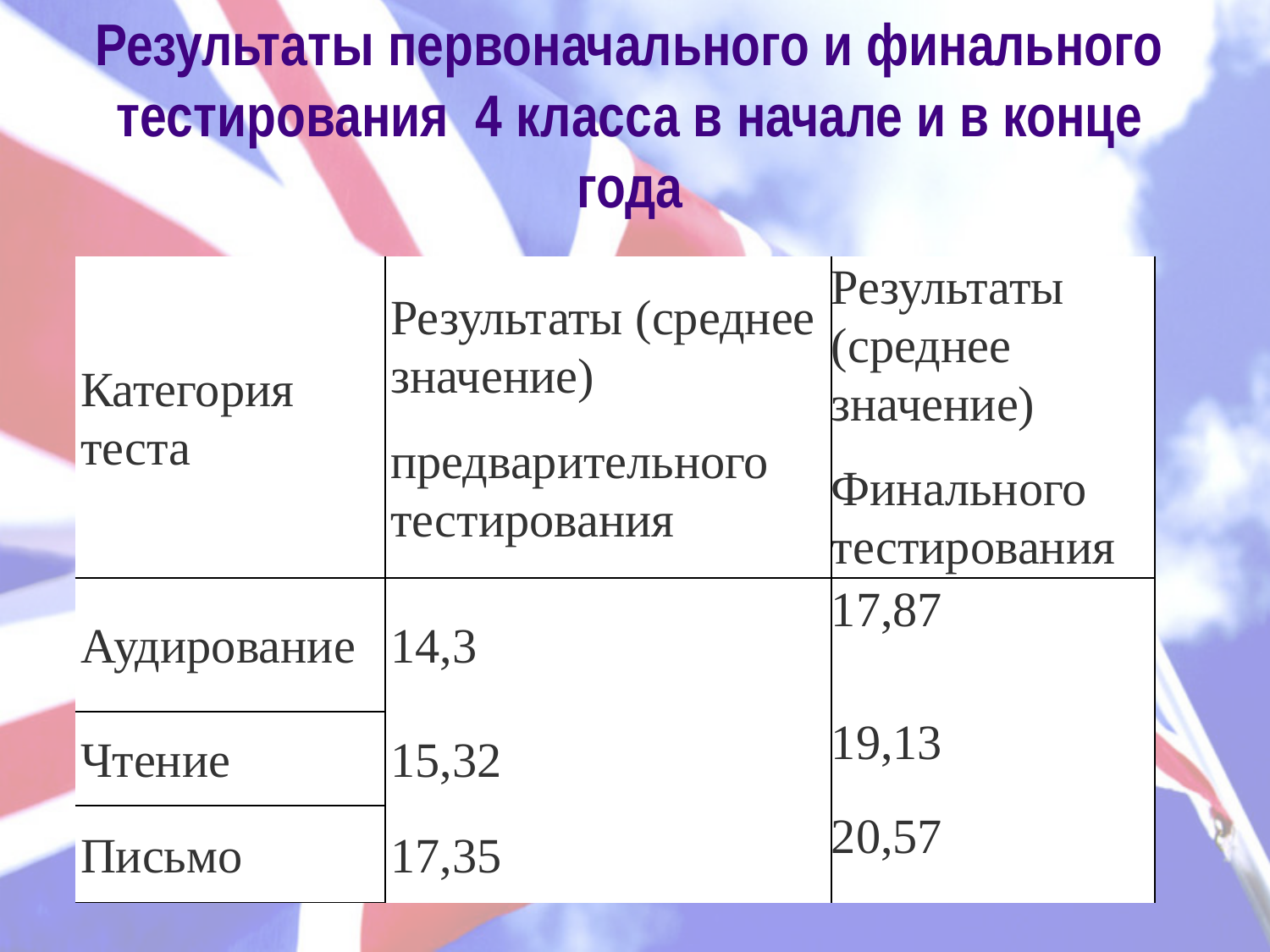

# Результаты первоначального и финального тестирования  4 класса в начале и в конце года
| Категория теста | Результаты (среднее значение) предварительного тестирования | Результаты (среднее значение) Финального тестирования |
| --- | --- | --- |
| Аудирование | 14,3 | 17,87 |
| Чтение | 15,32 | 19,13 |
| Письмо | 17,35 | 20,57 |